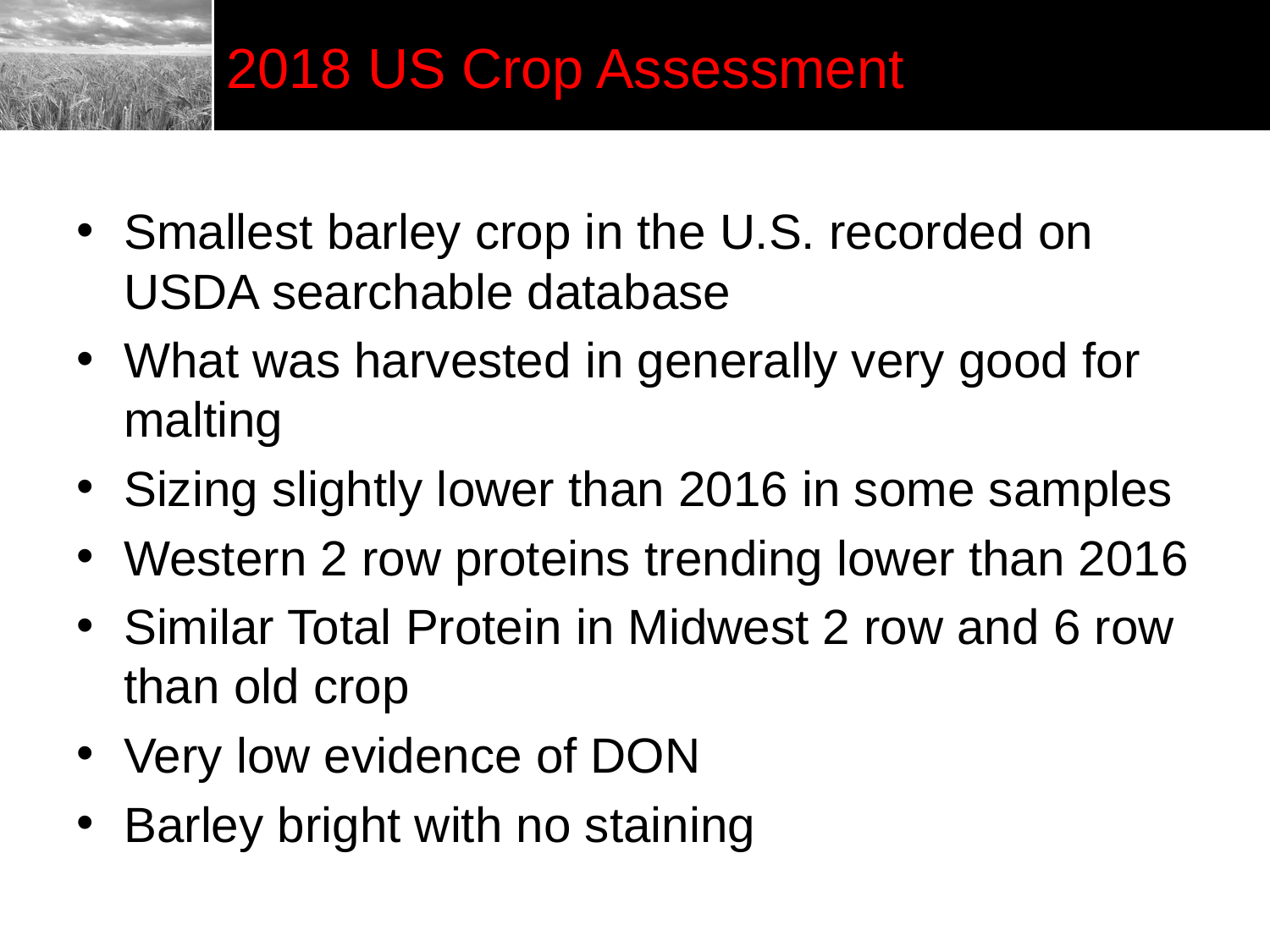

# 2018 US Crop Assessment
Smallest barley crop in the U.S. recorded on USDA searchable database
What was harvested in generally very good for malting
Sizing slightly lower than 2016 in some samples
Western 2 row proteins trending lower than 2016
Similar Total Protein in Midwest 2 row and 6 row than old crop
Very low evidence of DON
Barley bright with no staining